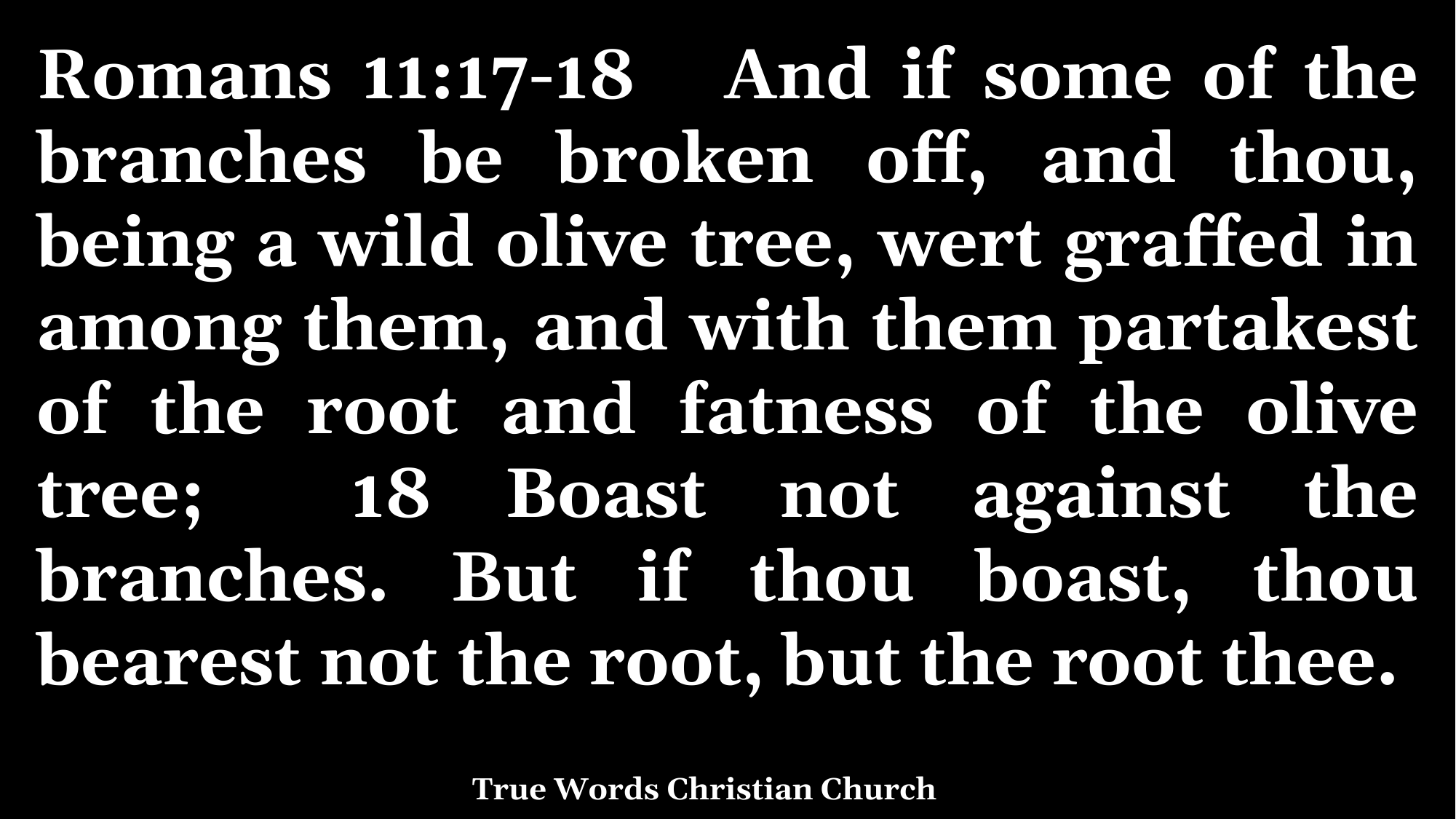

Romans 11:17-18   And if some of the branches be broken off, and thou, being a wild olive tree, wert graffed in among them, and with them partakest of the root and fatness of the olive tree;  18 Boast not against the branches. But if thou boast, thou bearest not the root, but the root thee.
True Words Christian Church